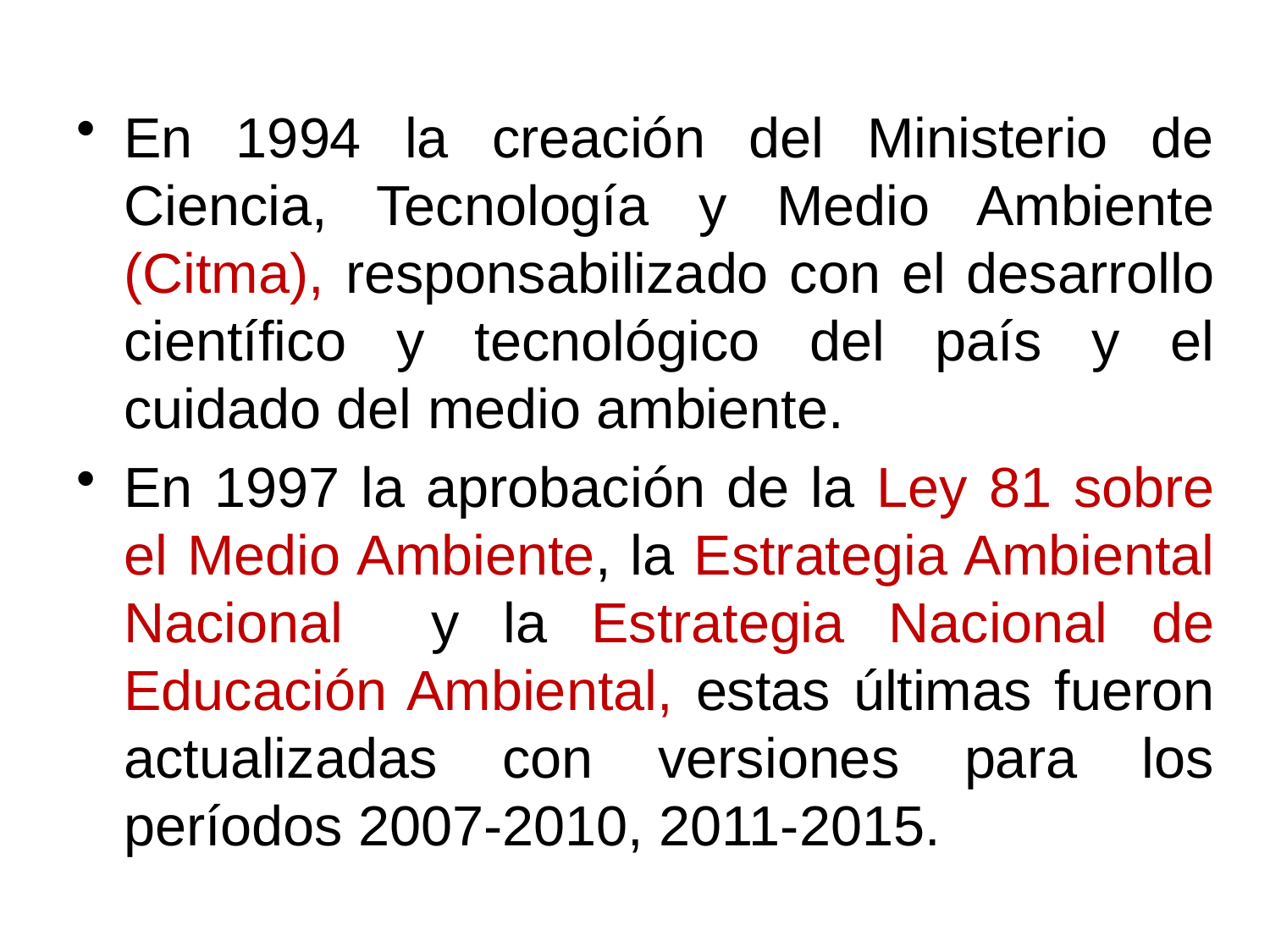

#
En 1994 la creación del Ministerio de Ciencia, Tecnología y Medio Ambiente (Citma), responsabilizado con el desarrollo científico y tecnológico del país y el cuidado del medio ambiente.
En 1997 la aprobación de la Ley 81 sobre el Medio Ambiente, la Estrategia Ambiental Nacional  y la Estrategia Nacional de Educación Ambiental, estas últimas fueron actualizadas con versiones para los períodos 2007-2010, 2011-2015.